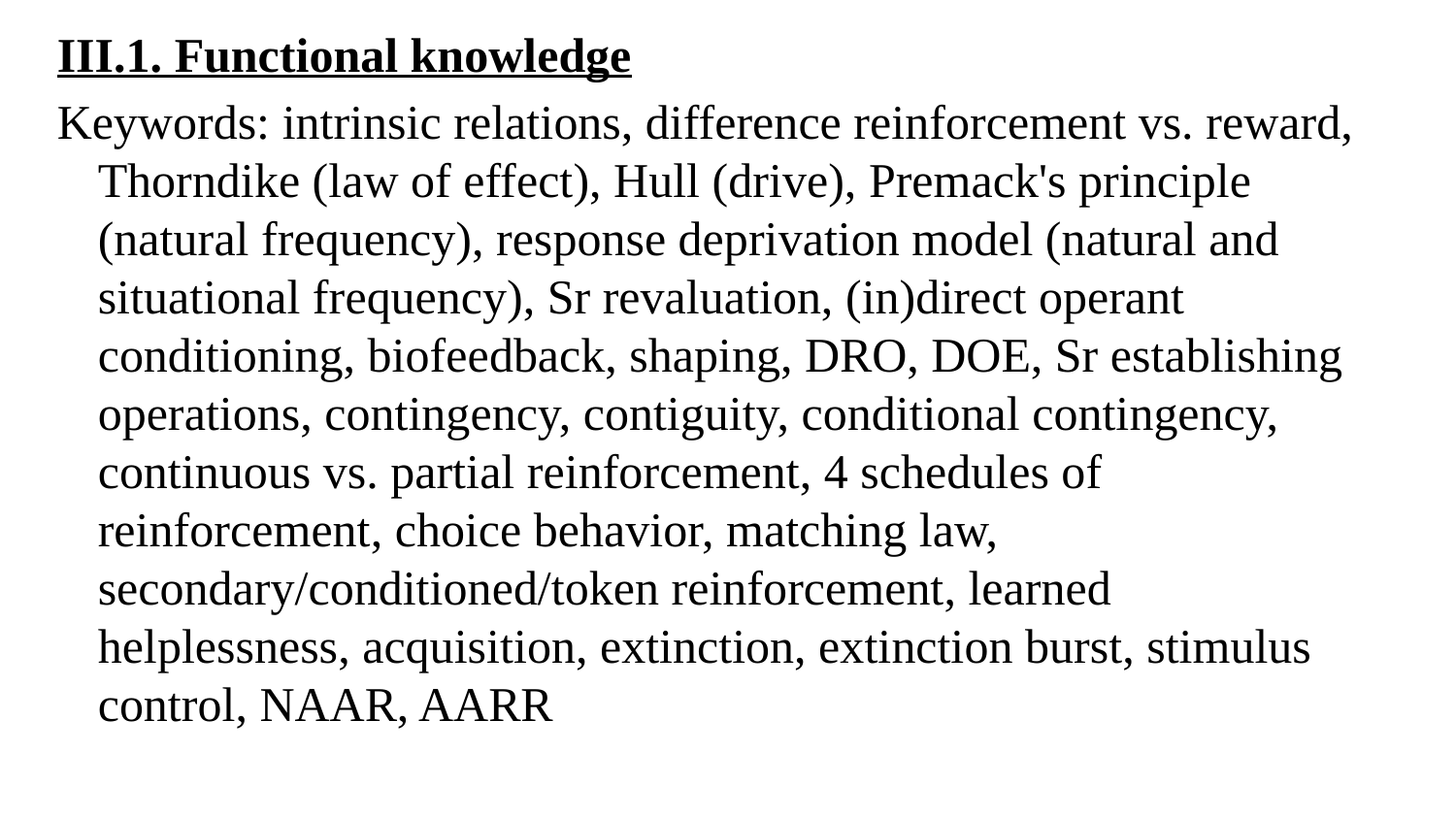

III.1. Functional knowledge
Keywords: intrinsic relations, difference reinforcement vs. reward, Thorndike (law of effect), Hull (drive), Premack's principle (natural frequency), response deprivation model (natural and situational frequency), Sr revaluation, (in)direct operant conditioning, biofeedback, shaping, DRO, DOE, Sr establishing operations, contingency, contiguity, conditional contingency, continuous vs. partial reinforcement, 4 schedules of reinforcement, choice behavior, matching law, secondary/conditioned/token reinforcement, learned helplessness, acquisition, extinction, extinction burst, stimulus control, NAAR, AARR